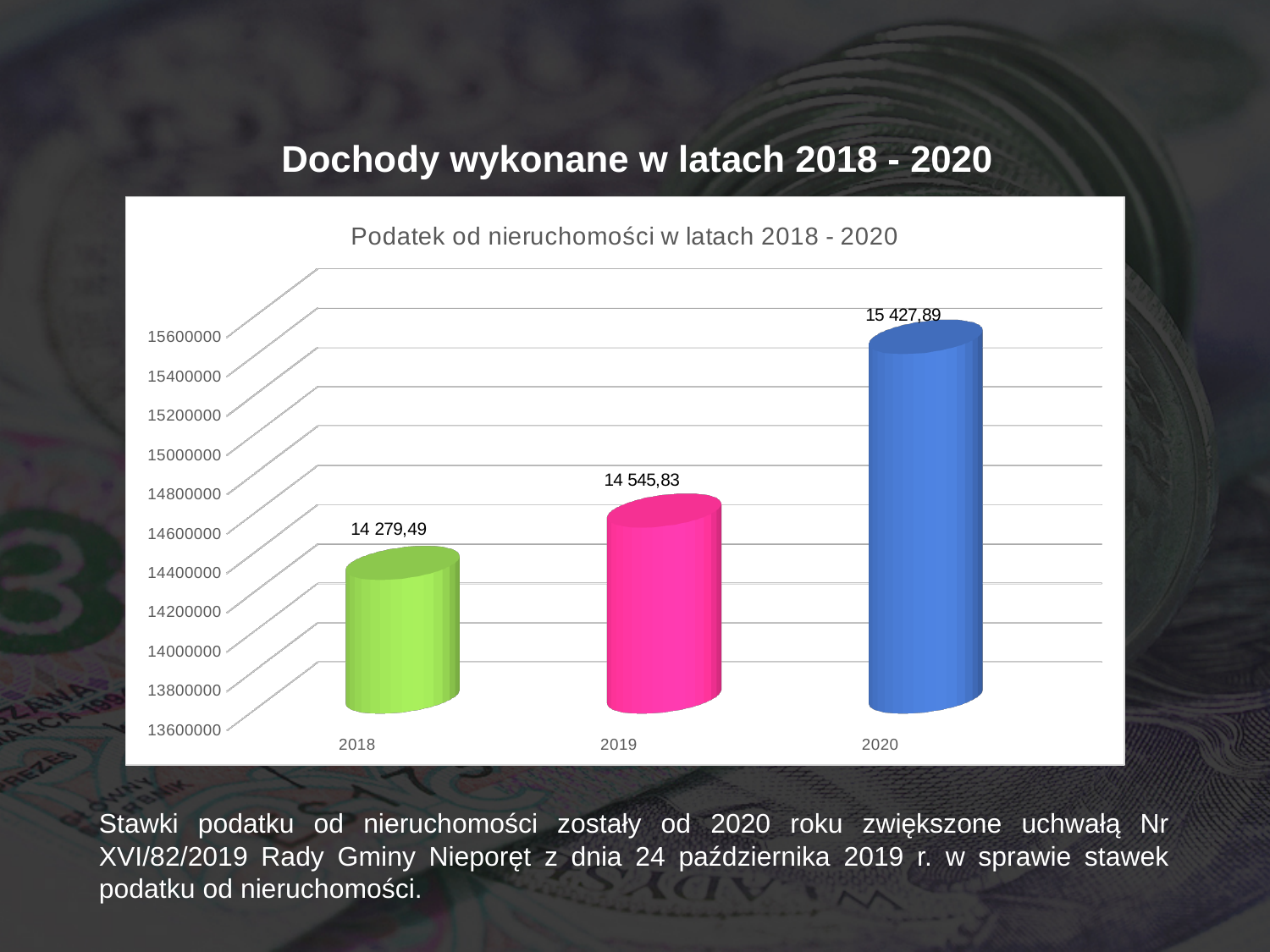

# Dochody wykonane w latach 2018 - 2020

[unsupported chart]

Stawki podatku od nieruchomości zostały od 2020 roku zwiększone uchwałą Nr XVI/82/2019 Rady Gminy Nieporęt z dnia 24 października 2019 r. w sprawie stawek podatku od nieruchomości.